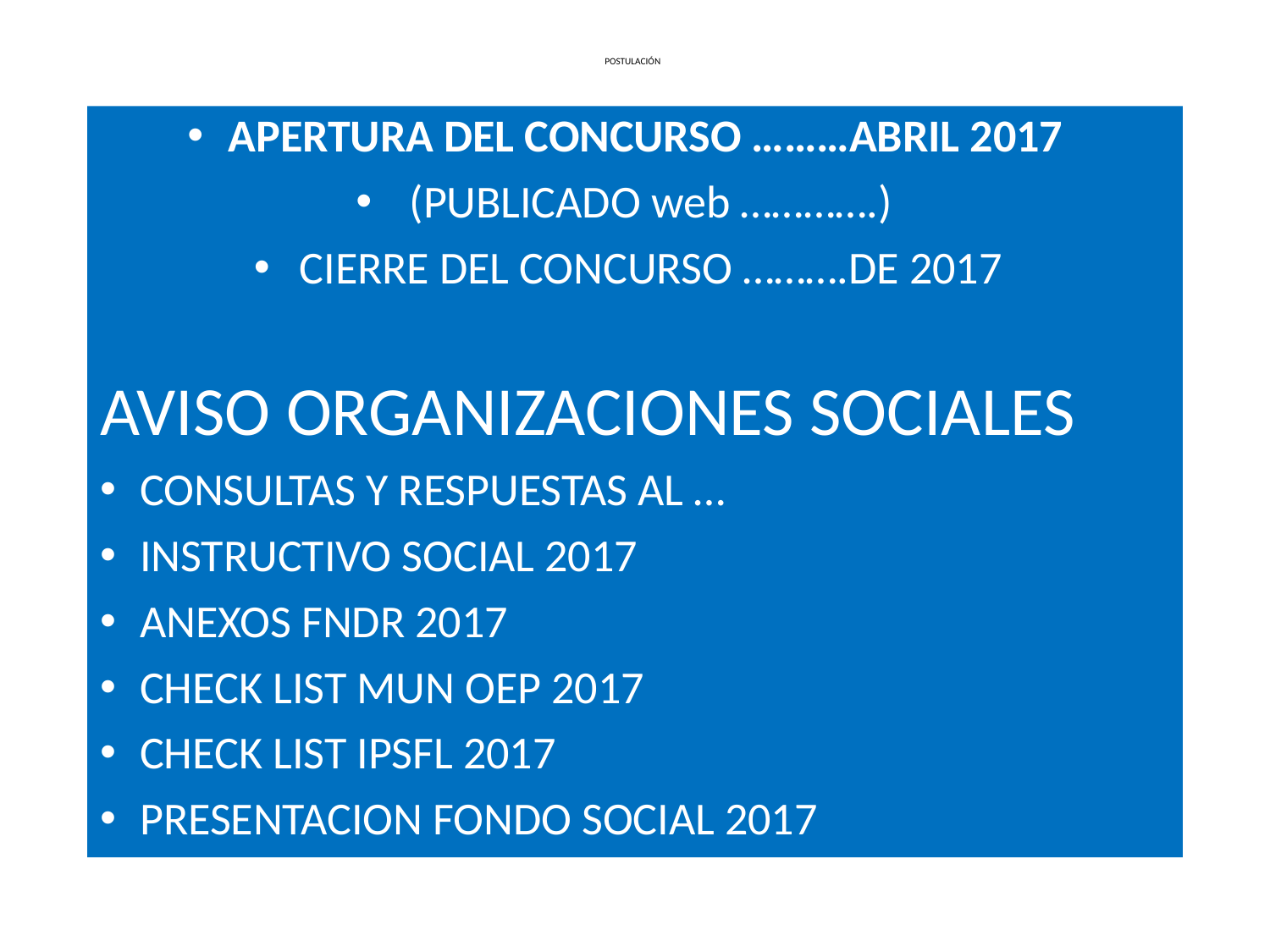

# POSTULACIÓN
APERTURA DEL CONCURSO ………ABRIL 2017
(PUBLICADO web ………….)
CIERRE DEL CONCURSO ……….DE 2017

AVISO ORGANIZACIONES SOCIALES
CONSULTAS Y RESPUESTAS AL …
INSTRUCTIVO SOCIAL 2017
ANEXOS FNDR 2017
CHECK LIST MUN OEP 2017
CHECK LIST IPSFL 2017
PRESENTACION FONDO SOCIAL 2017